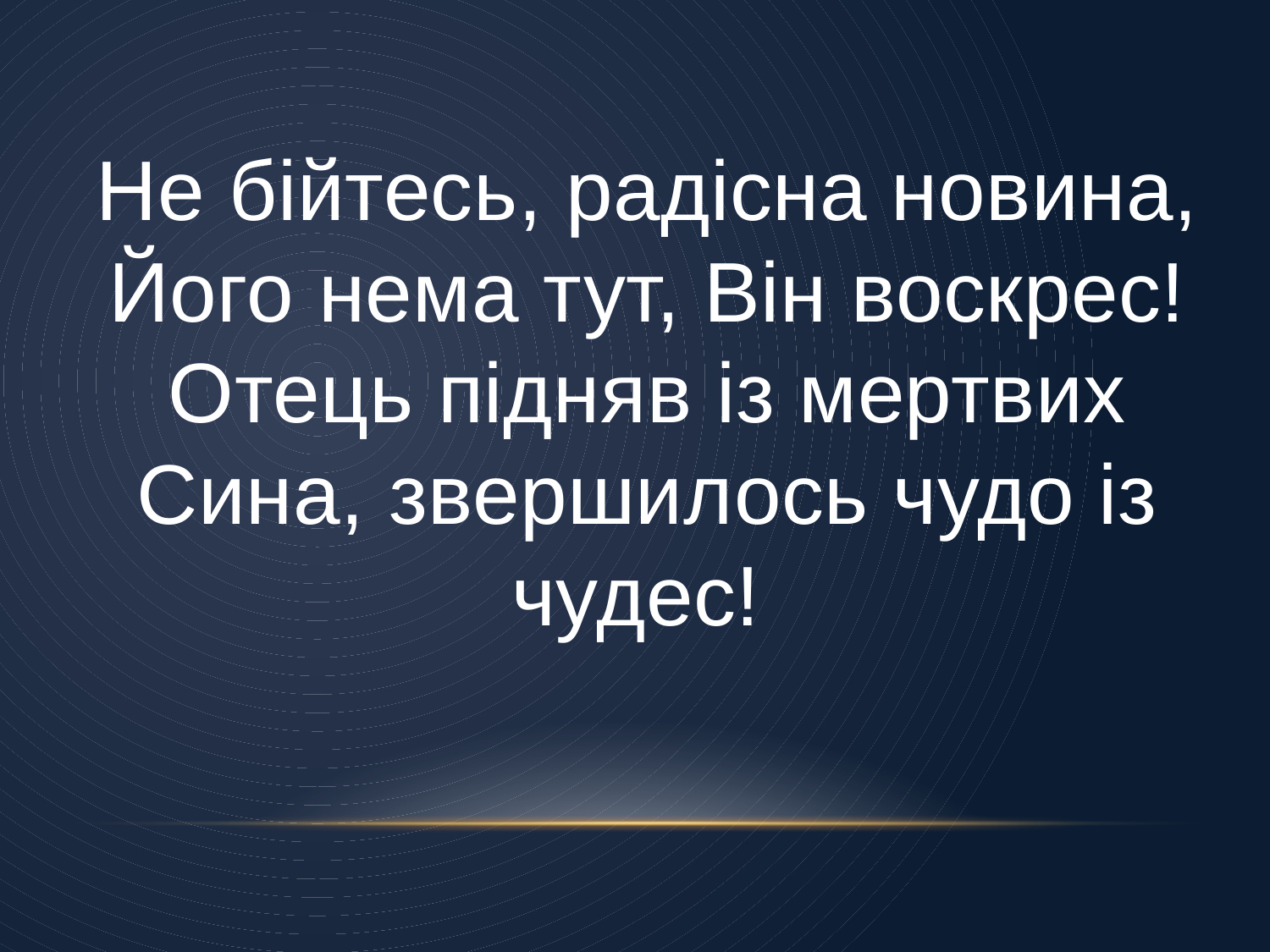

Не бійтесь, радісна новина, Його нема тут, Він воскрес! Отець підняв із мертвих Сина, звершилось чудо із чудес!